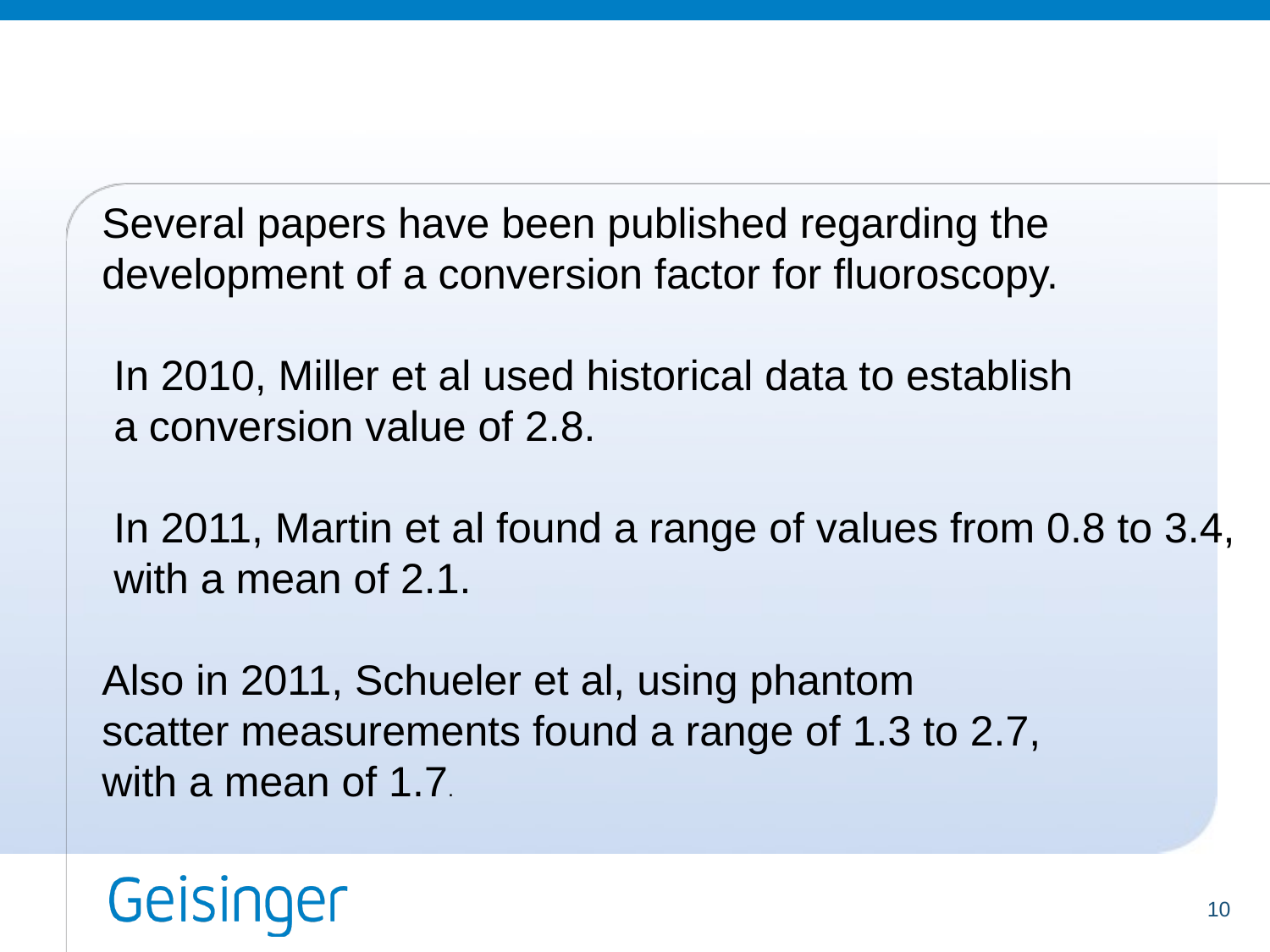

#
Several papers have been published regarding the
development of a conversion factor for fluoroscopy.

 In 2010, Miller et al used historical data to establish
 a conversion value of 2.8.

 In 2011, Martin et al found a range of values from 0.8 to 3.4,
 with a mean of 2.1.

Also in 2011, Schueler et al, using phantom
scatter measurements found a range of 1.3 to 2.7,
with a mean of 1.7.